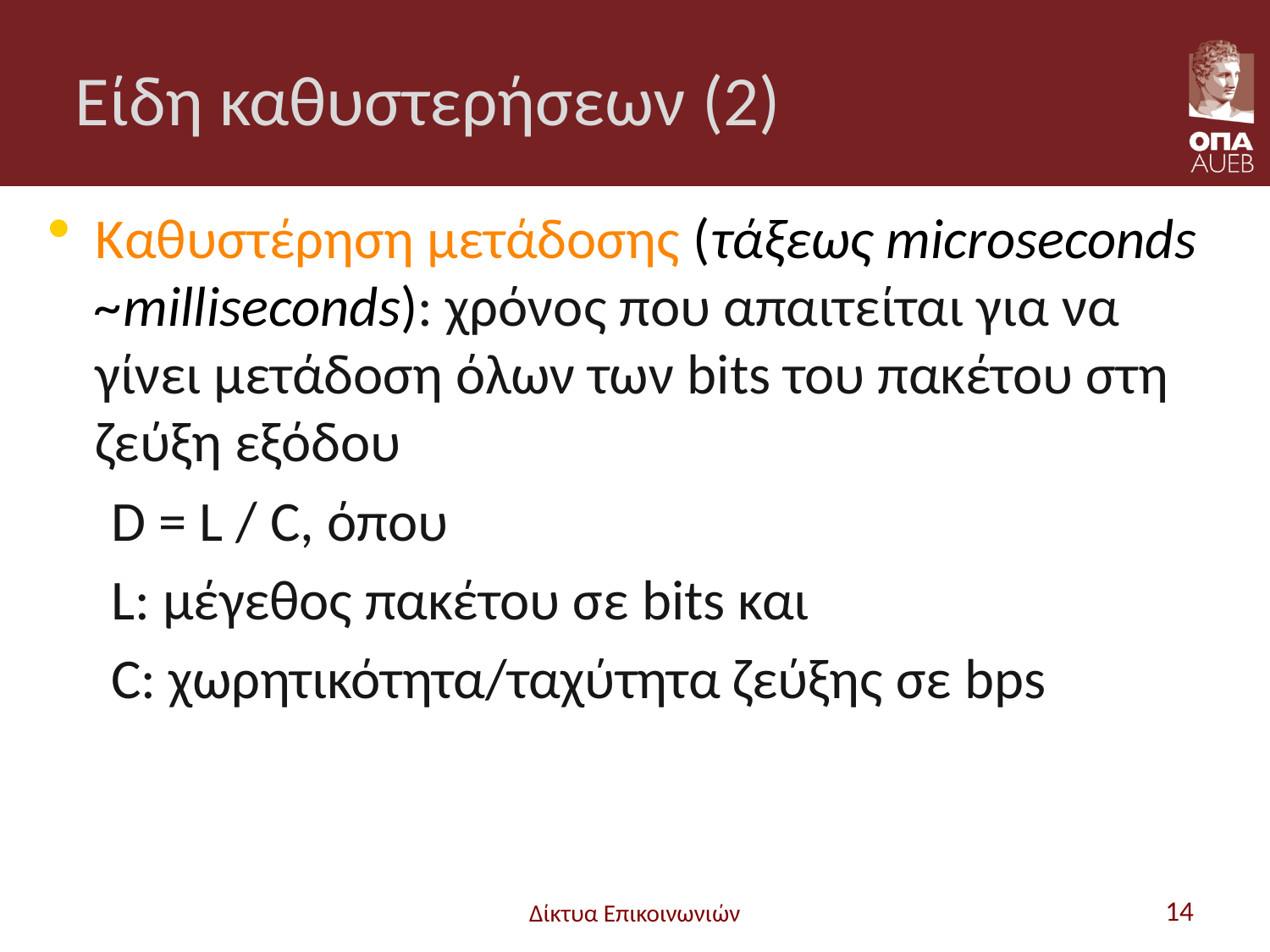

# Είδη καθυστερήσεων (2)
Καθυστέρηση μετάδοσης (τάξεως microseconds ~milliseconds): χρόνος που απαιτείται για να γίνει μετάδοση όλων των bits του πακέτου στη ζεύξη εξόδου
D = L / C, όπου
L: μέγεθος πακέτου σε bits και
C: χωρητικότητα/ταχύτητα ζεύξης σε bps
Δίκτυα Επικοινωνιών
14